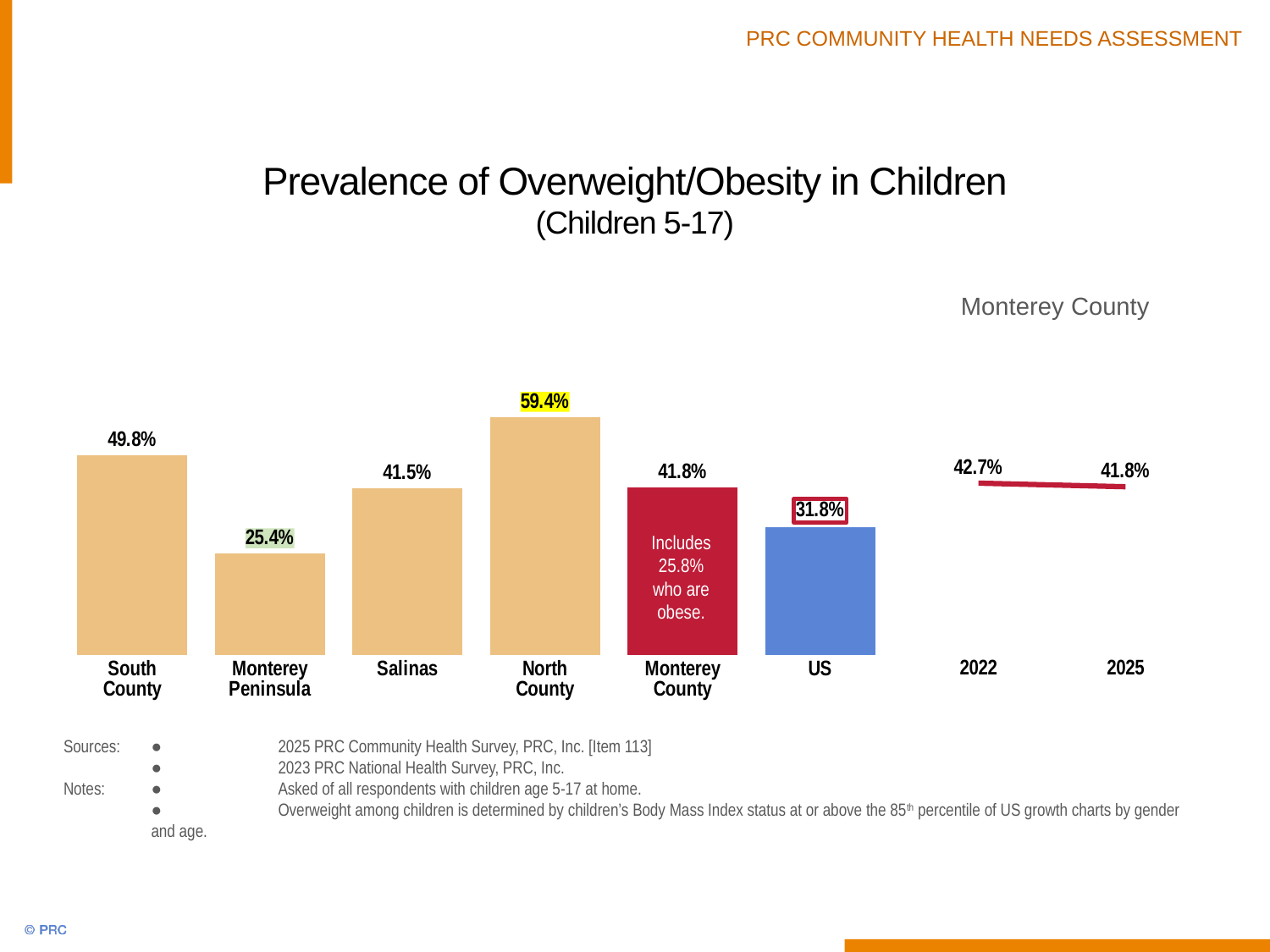

# Prevalence of Overweight/Obesity in Children (Children 5-17)

### Chart

| Category | Column1 |
|---|---|
| South
County | 49.8 |
| Monterey
Peninsula | 25.4 |
| Salinas | 41.5 |
| North
County | 59.4 |
| Monterey
County | 41.8 |
| US | 31.8 |

### Chart

| Category | Column1 |
|---|---|
| 2022 | 42.7 |
| 2025 | 41.8 |
Monterey County
Includes 25.8% who are obese.
Sources:	●	2025 PRC Community Health Survey, PRC, Inc. [Item 113]
	●	2023 PRC National Health Survey, PRC, Inc.
Notes:	● 	Asked of all respondents with children age 5-17 at home.
	● 	Overweight among children is determined by children’s Body Mass Index status at or above the 85th percentile of US growth charts by gender and age.